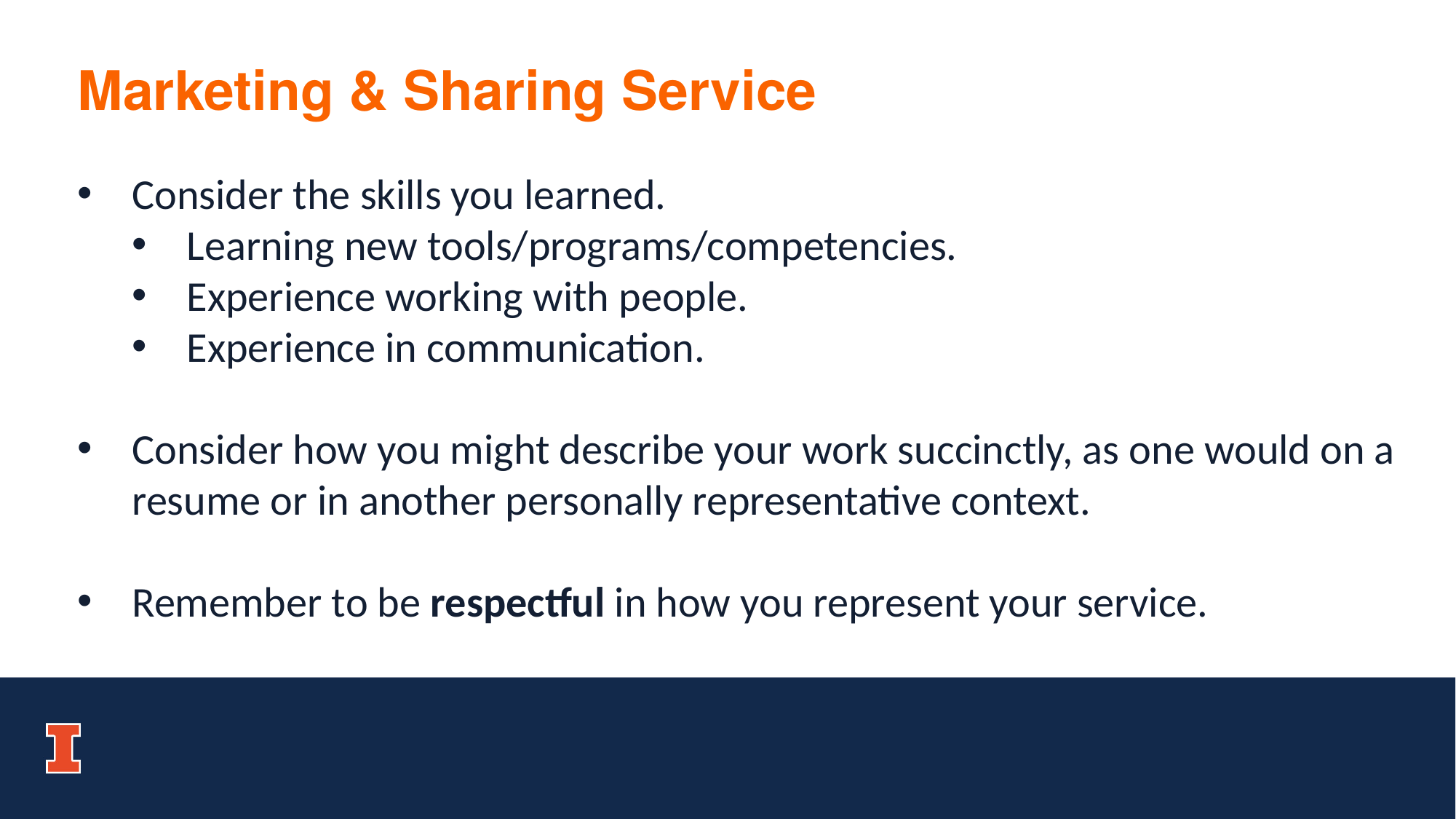

Marketing & Sharing Service
Consider the skills you learned.
Learning new tools/programs/competencies.
Experience working with people.
Experience in communication.

Consider how you might describe your work succinctly, as one would on a resume or in another personally representative context.

Remember to be respectful in how you represent your service.